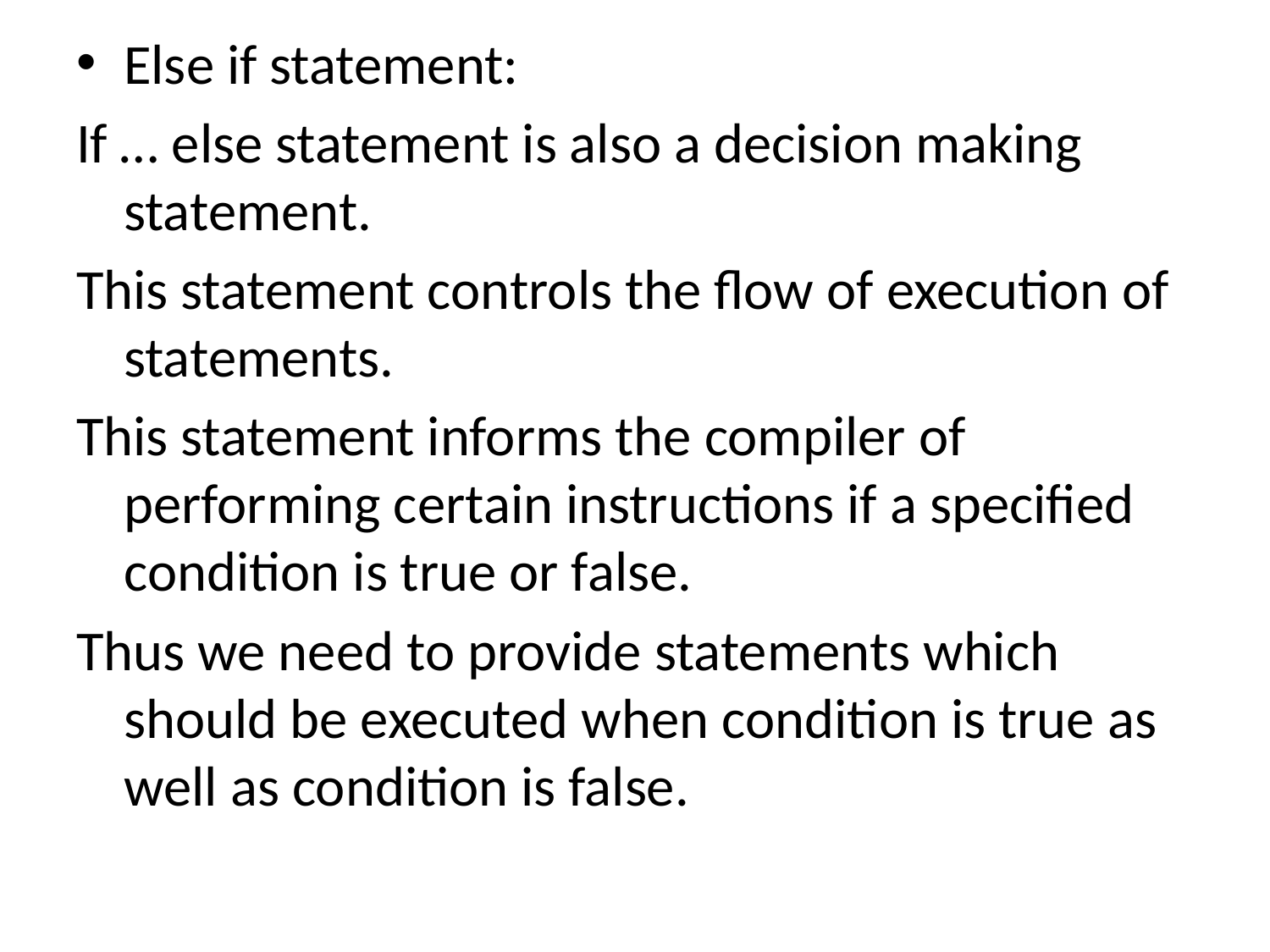

Else if statement:
If … else statement is also a decision making statement.
This statement controls the flow of execution of statements.
This statement informs the compiler of performing certain instructions if a specified condition is true or false.
Thus we need to provide statements which should be executed when condition is true as well as condition is false.